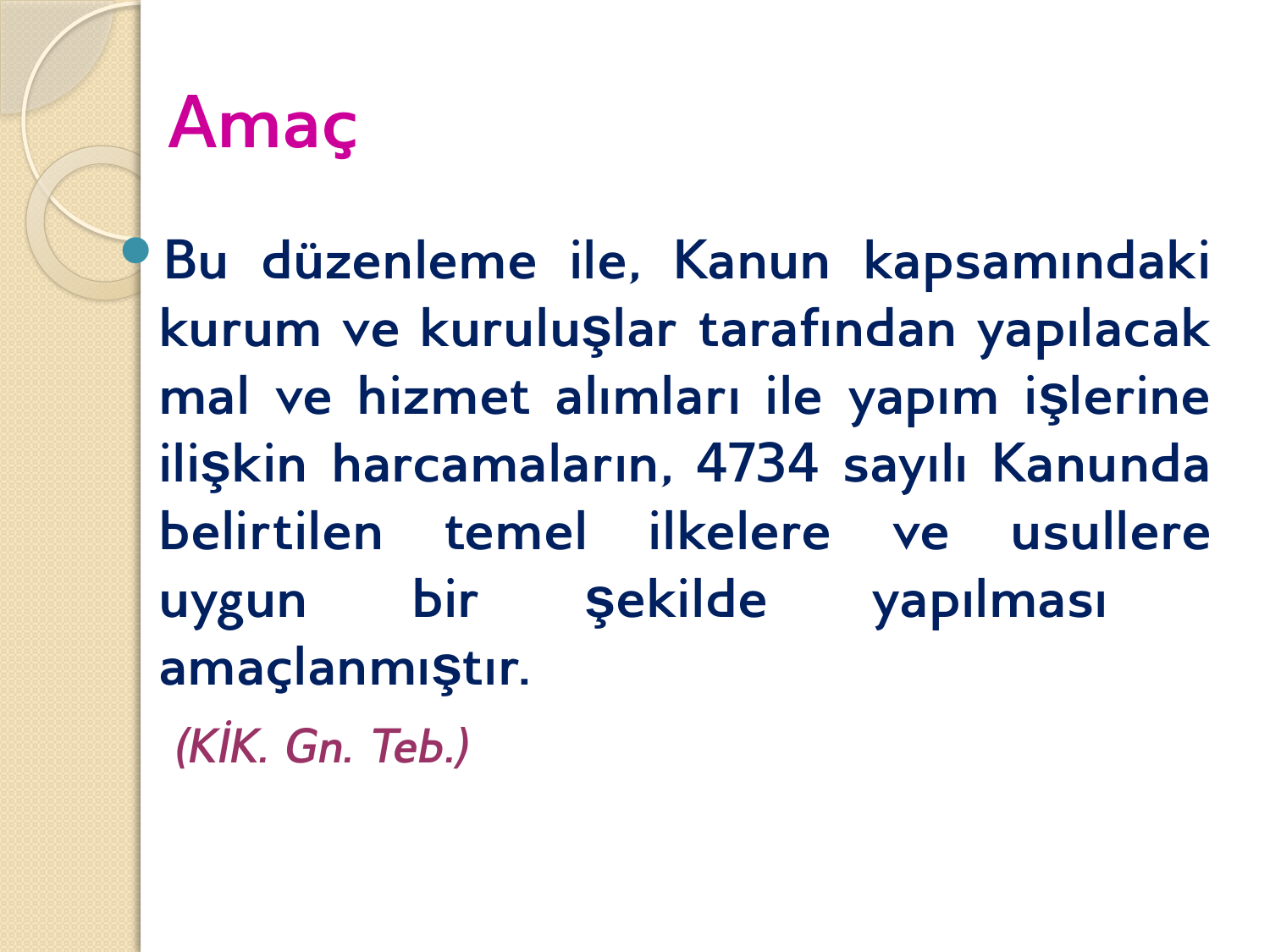

# Amaç
Bu düzenleme ile, Kanun kapsamındaki kurum ve kuruluşlar tarafından yapılacak mal ve hizmet alımları ile yapım işlerine ilişkin harcamaların, 4734 sayılı Kanunda belirtilen temel ilkelere ve usullere uygun bir şekilde yapılması  amaçlanmıştır.
   (KİK. Gn. Teb.)